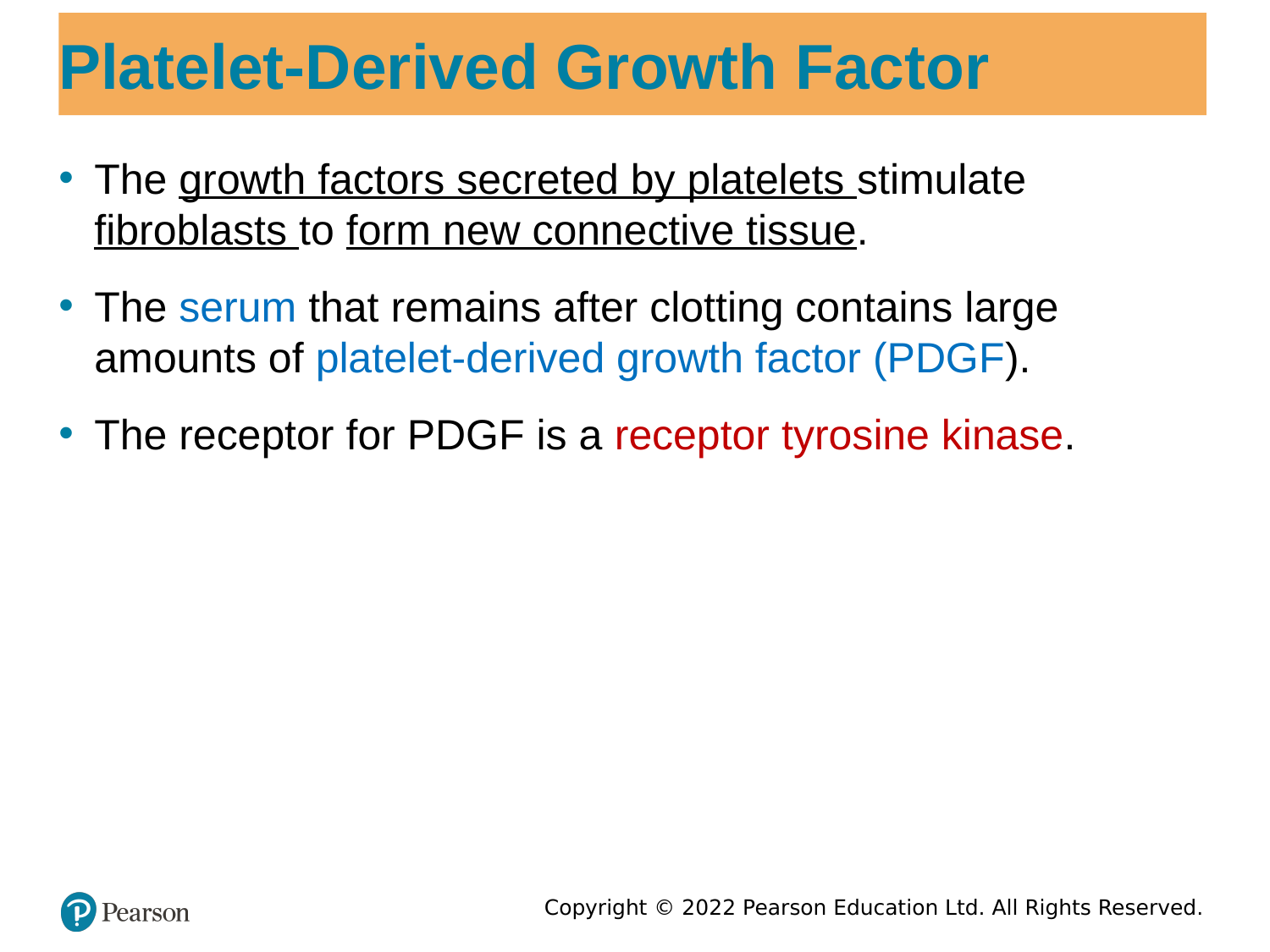

# Platelet-Derived Growth Factor
The growth factors secreted by platelets stimulate fibroblasts to form new connective tissue.
The serum that remains after clotting contains large amounts of platelet-derived growth factor (PDGF).
The receptor for PDGF is a receptor tyrosine kinase.